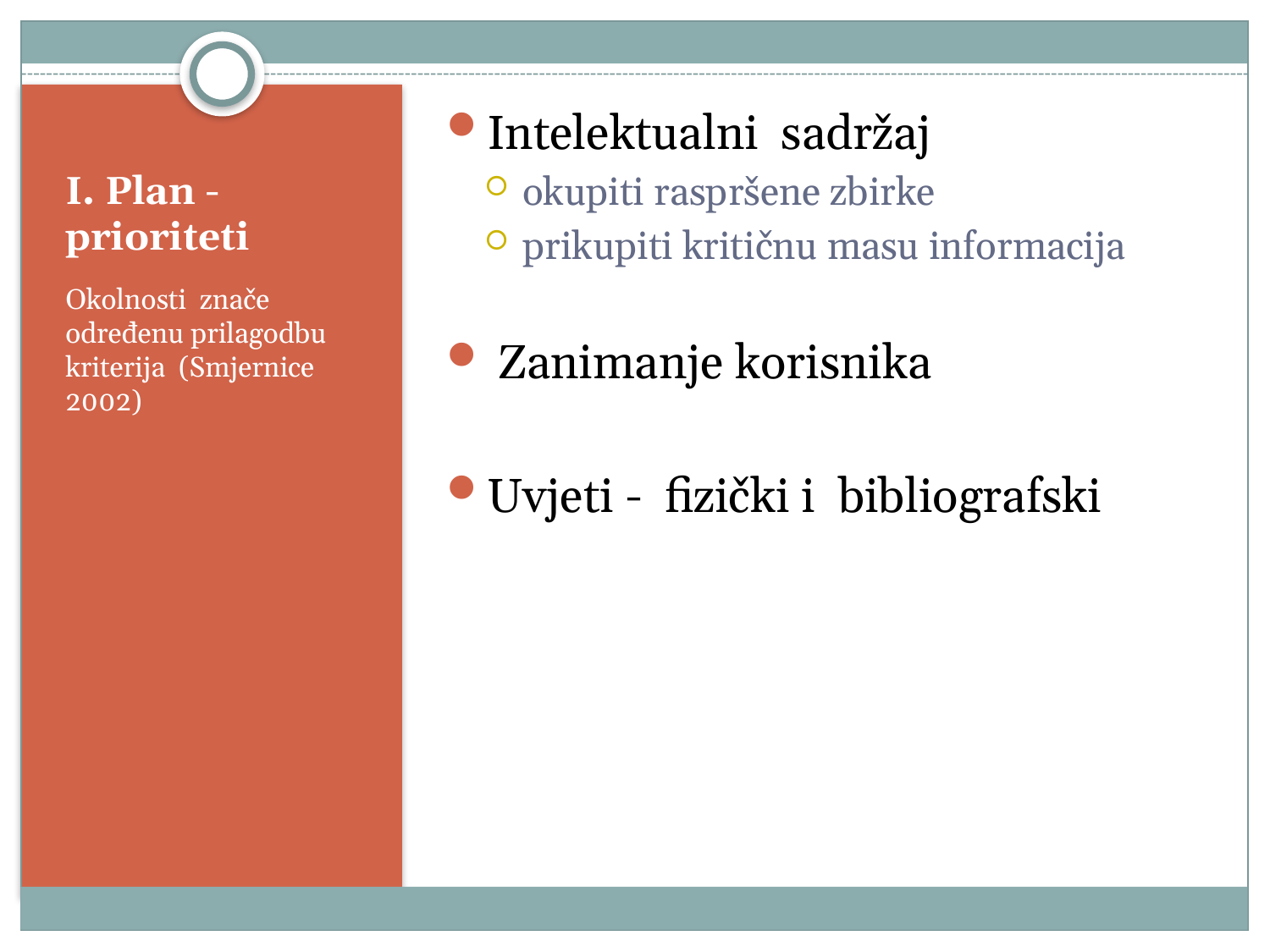

Intelektualni  sadržaj
okupiti raspršene zbirke
prikupiti kritičnu masu informacija

 Zanimanje korisnika

Uvjeti -  fizički i  bibliografski

# I. Plan - prioriteti
Okolnosti  znače određenu prilagodbu kriterija  (Smjernice 2002)